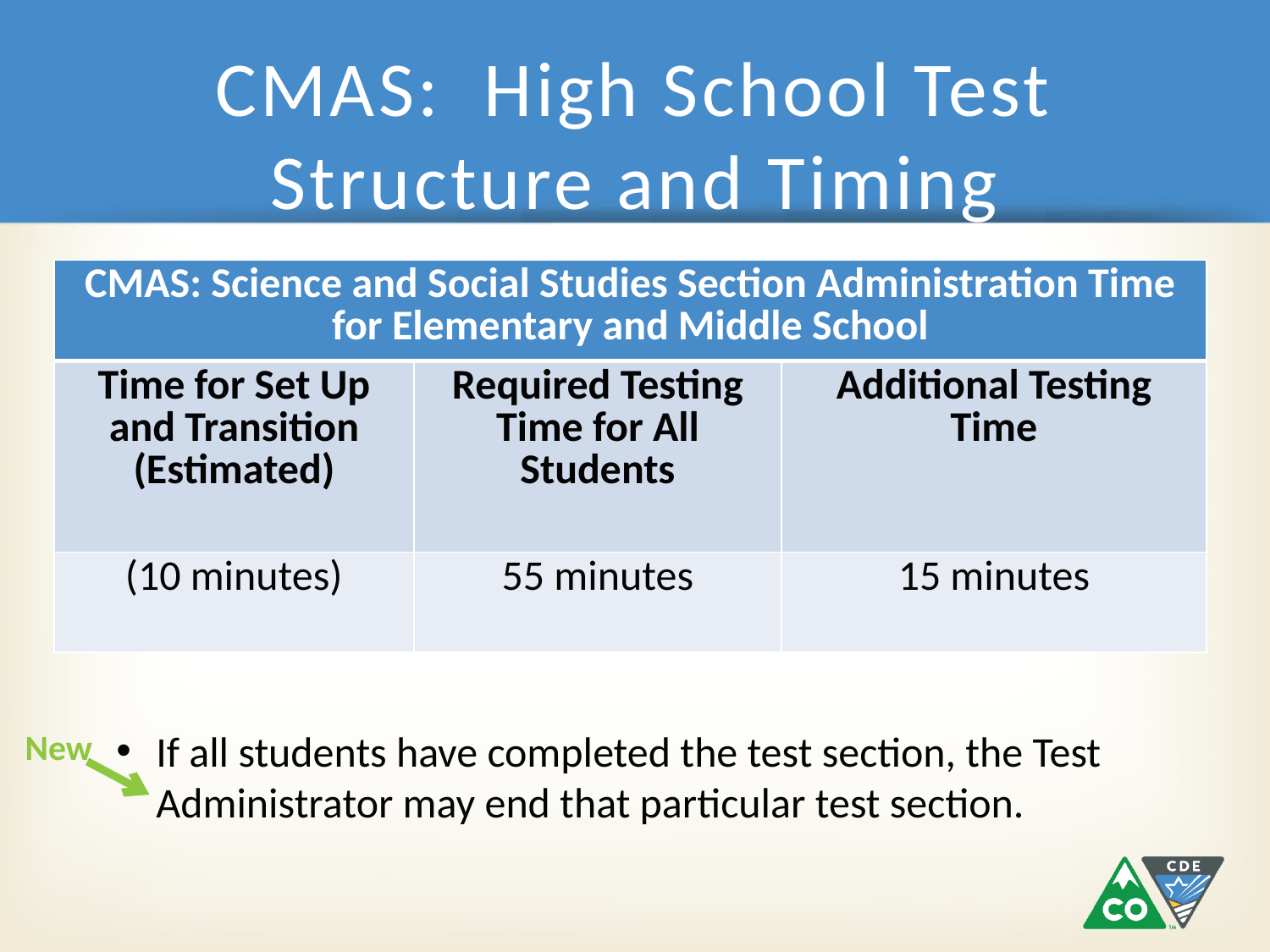

# CMAS:  High School Test Structure and Timing
| CMAS: Science and Social Studies Section Administration Time for Elementary and Middle School |  |  |
| --- | --- | --- |
| Time for Set Up and Transition (Estimated) | Required Testing Time for All Students | Additional Testing Time |
| (10 minutes) | 55 minutes | 15 minutes |

If all students have completed the test section, the Test Administrator may end that particular test section.
New